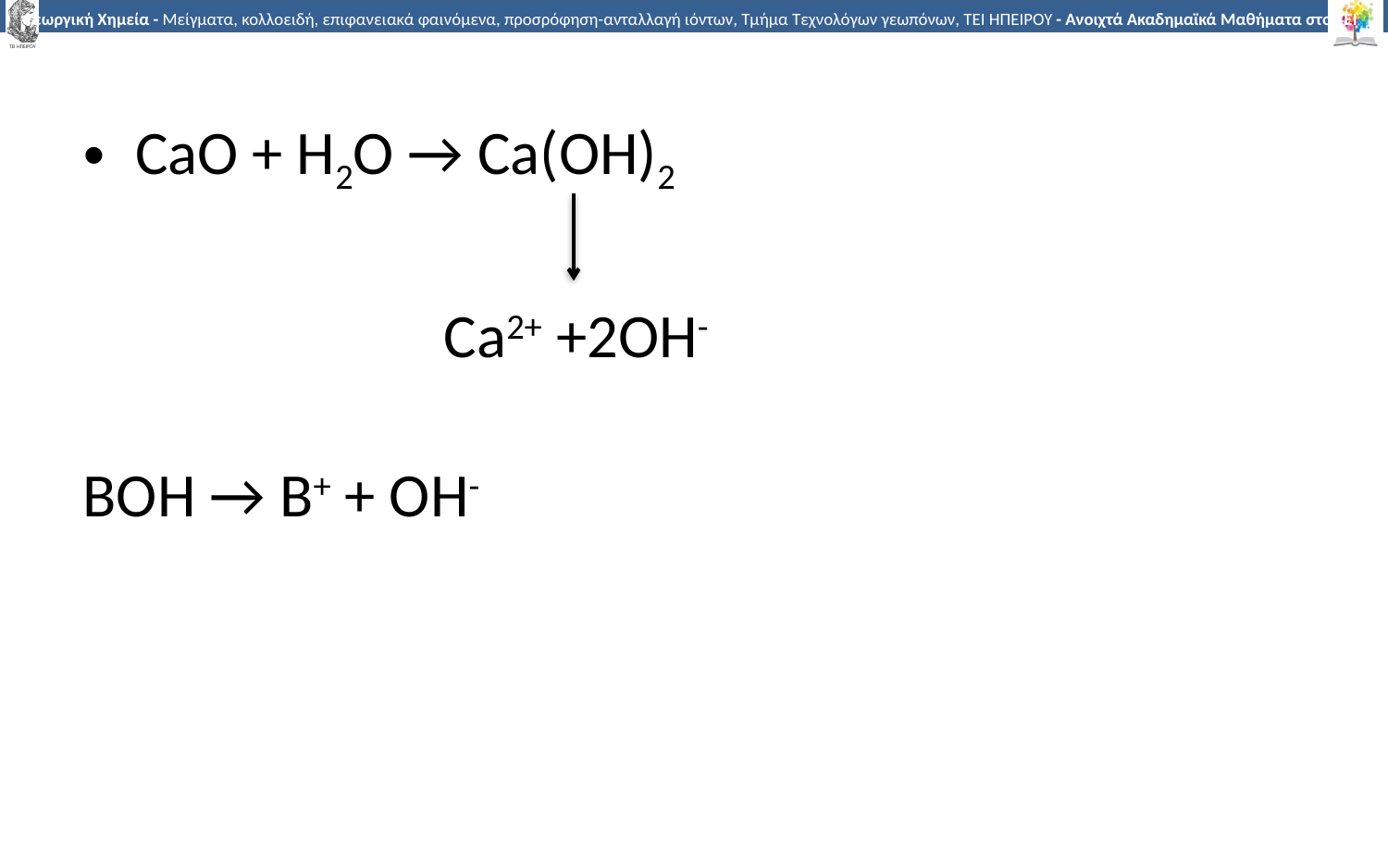

CaO + H2O → Ca(OH)2

		      Ca2+ +2OH-

BOH → B+ + OH-